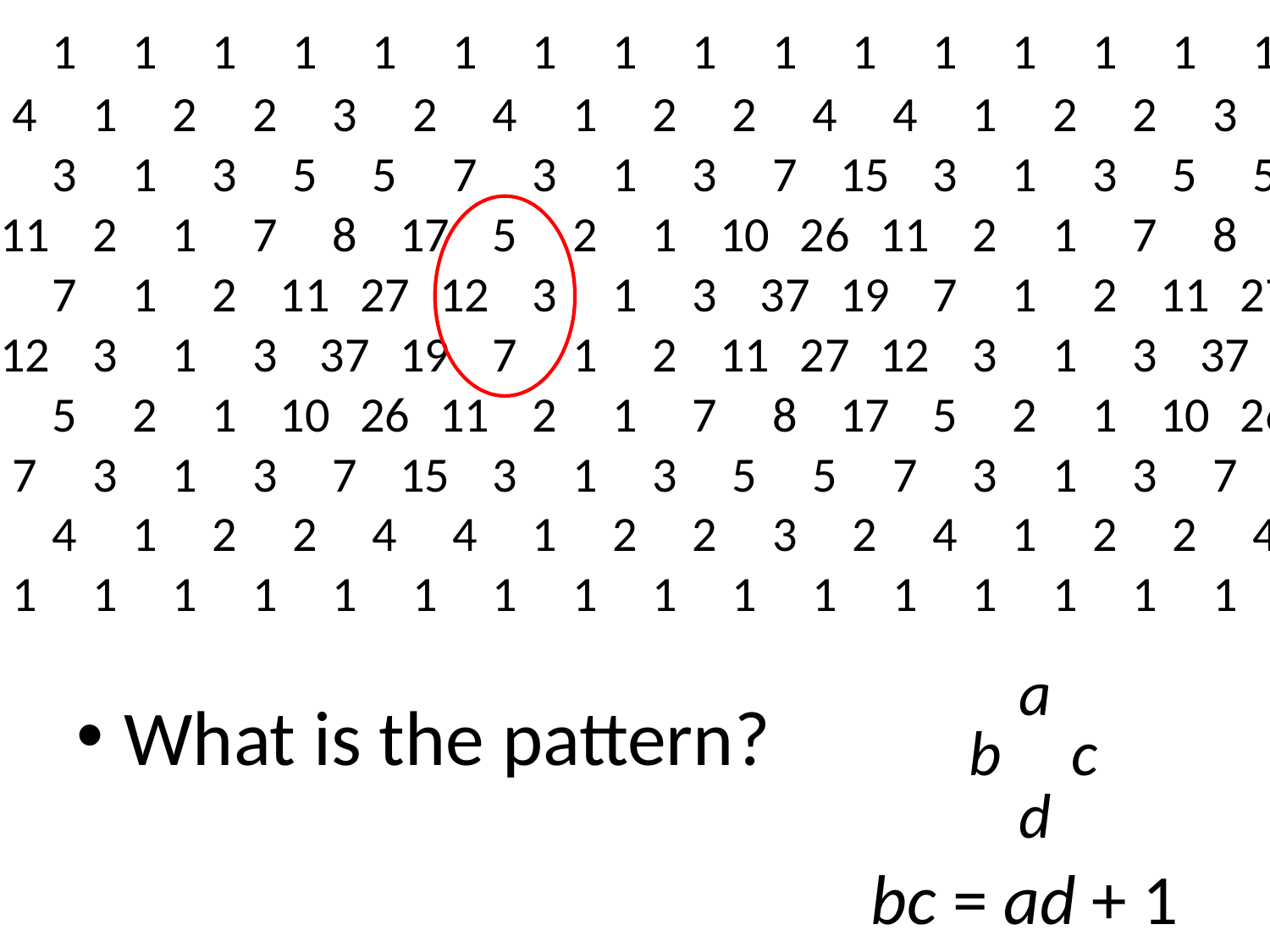

1
1
1
1
1
1
1
1
1
1
1
1
1
1
1
1
4
1
2
2
3
2
4
1
2
2
4
4
1
2
2
3
3
1
3
5
5
7
3
1
3
7
15
3
1
3
5
5
11
2
1
7
8
17
5
2
1
10
26
11
2
1
7
8

7
1
2
11
27
12
3
1
3
37
19
7
1
2
11
27
12
3
1
3
37
19
7
1
2
11
27
12
3
1
3
37
5
2
1
10
26
11
2
1
7
8
17
5
2
1
10
26
7
3
1
3
7
15
3
1
3
5
5
7
3
1
3
7
4
1
2
2
4
4
1
2
2
3
2
4
1
2
2
4
1
1
1
1
1
1
1
1
1
1
1
1
1
1
1
1
a
b
c
d
What is the pattern?
bc = ad + 1